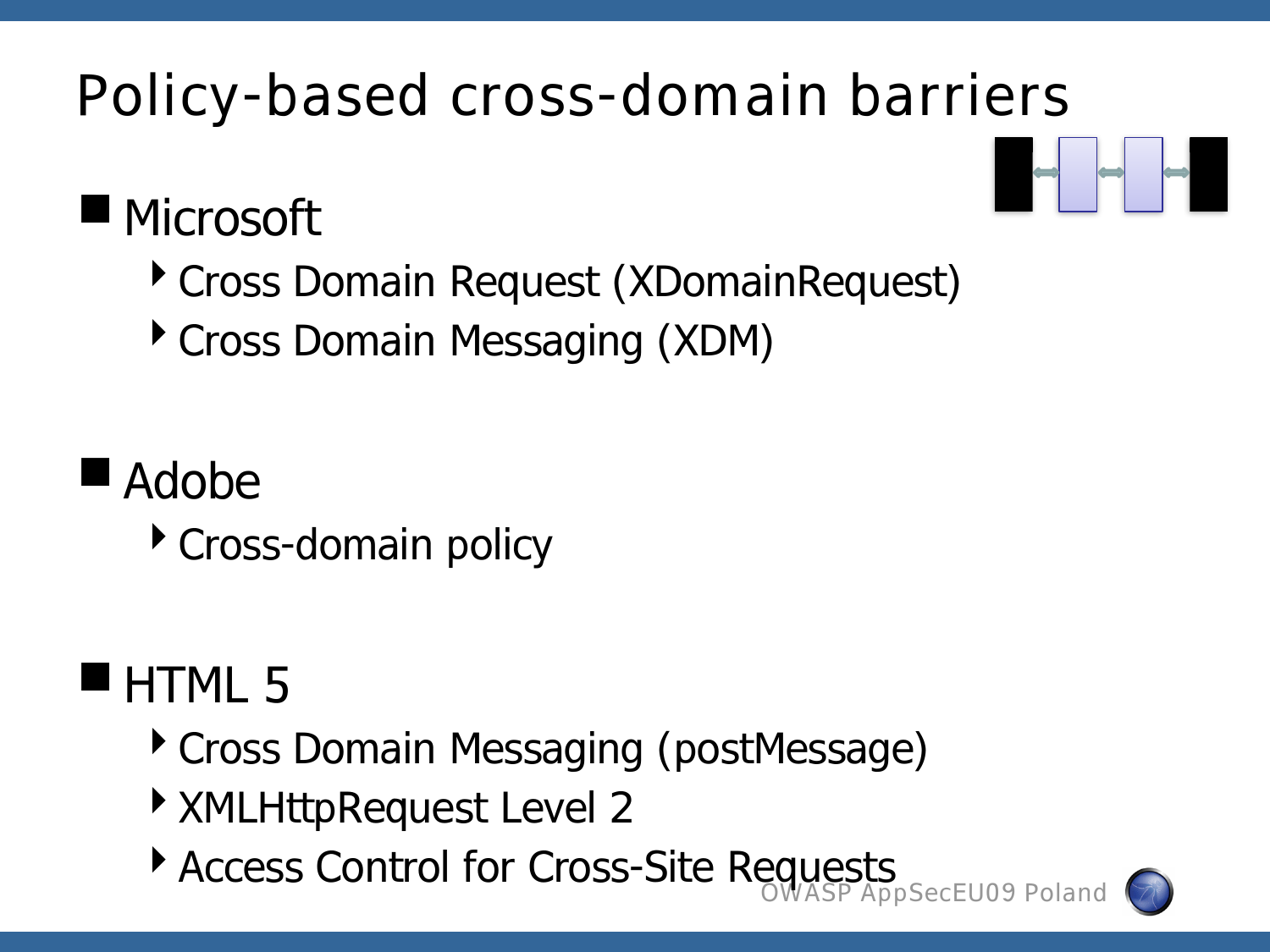

# Policy-based cross-domain barriers

Microsoft
Cross Domain Request (XDomainRequest)
Cross Domain Messaging (XDM)

Adobe
Cross-domain policy

HTML 5
Cross Domain Messaging (postMessage)
XMLHttpRequest Level 2
Access Control for Cross-Site Requests